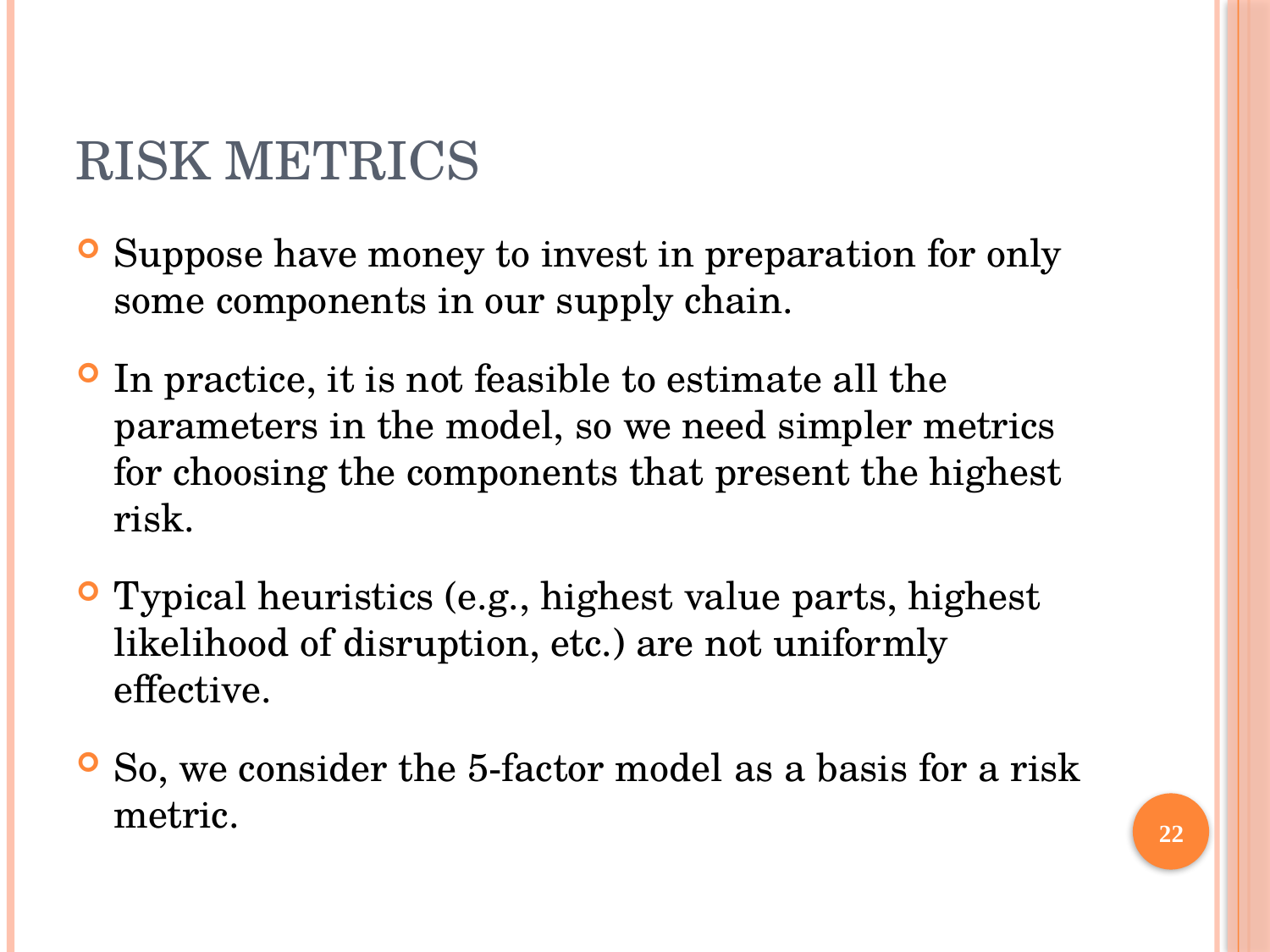

# Risk Metrics
Suppose have money to invest in preparation for only some components in our supply chain.
In practice, it is not feasible to estimate all the parameters in the model, so we need simpler metrics for choosing the components that present the highest risk.
Typical heuristics (e.g., highest value parts, highest likelihood of disruption, etc.) are not uniformly effective.
So, we consider the 5-factor model as a basis for a risk metric.

22